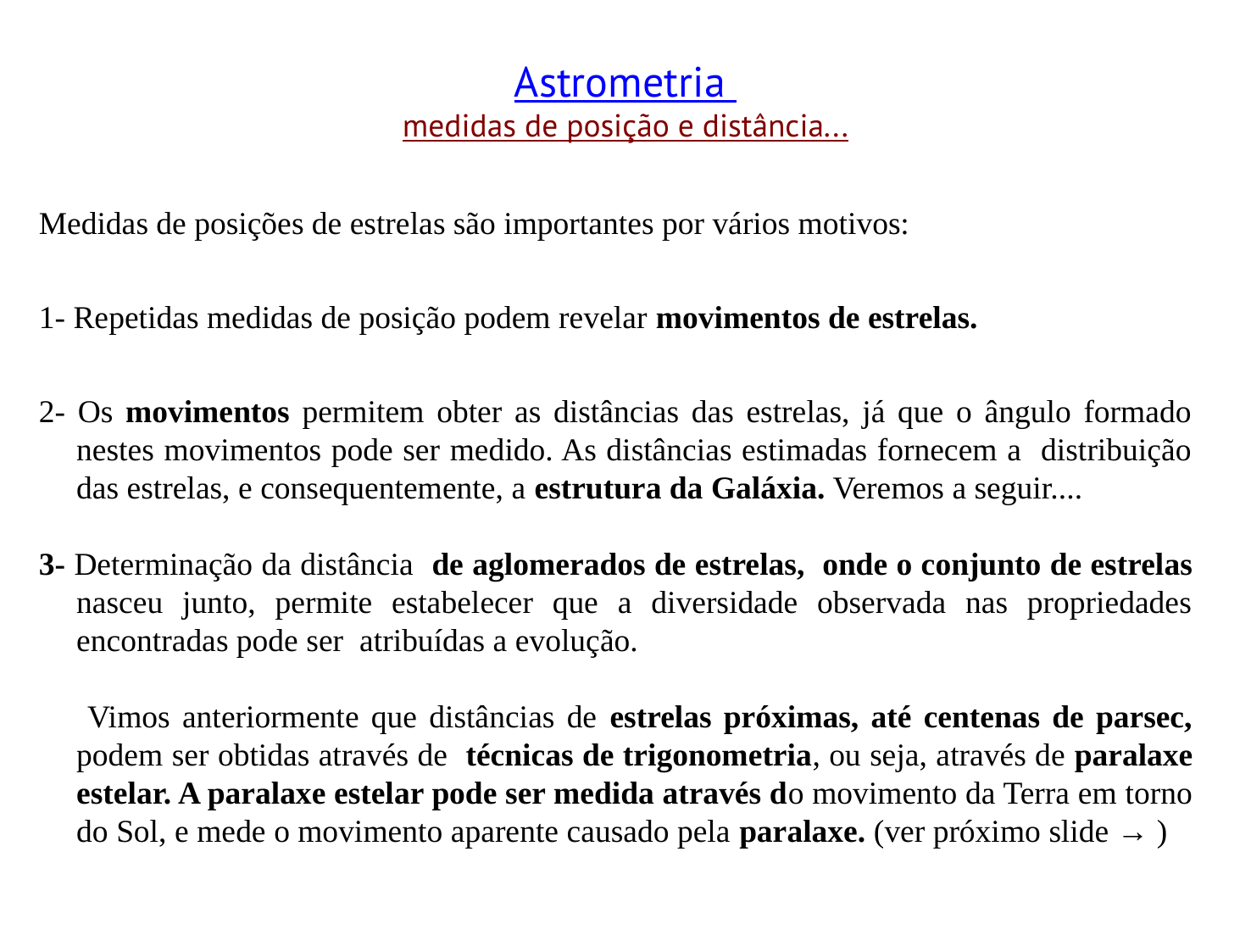

Astrometria
medidas de posição e distância...
Medidas de posições de estrelas são importantes por vários motivos:

1- Repetidas medidas de posição podem revelar movimentos de estrelas.

2- Os movimentos permitem obter as distâncias das estrelas, já que o ângulo formado nestes movimentos pode ser medido. As distâncias estimadas fornecem a  distribuição das estrelas, e consequentemente, a estrutura da Galáxia. Veremos a seguir....

3- Determinação da distância  de aglomerados de estrelas,  onde o conjunto de estrelas nasceu junto, permite estabelecer que a diversidade observada nas propriedades encontradas pode ser  atribuídas a evolução.

    Vimos anteriormente que distâncias de estrelas próximas, até centenas de parsec, podem ser obtidas através de  técnicas de trigonometria, ou seja, através de paralaxe estelar. A paralaxe estelar pode ser medida através do movimento da Terra em torno do Sol, e mede o movimento aparente causado pela paralaxe. (ver próximo slide → )